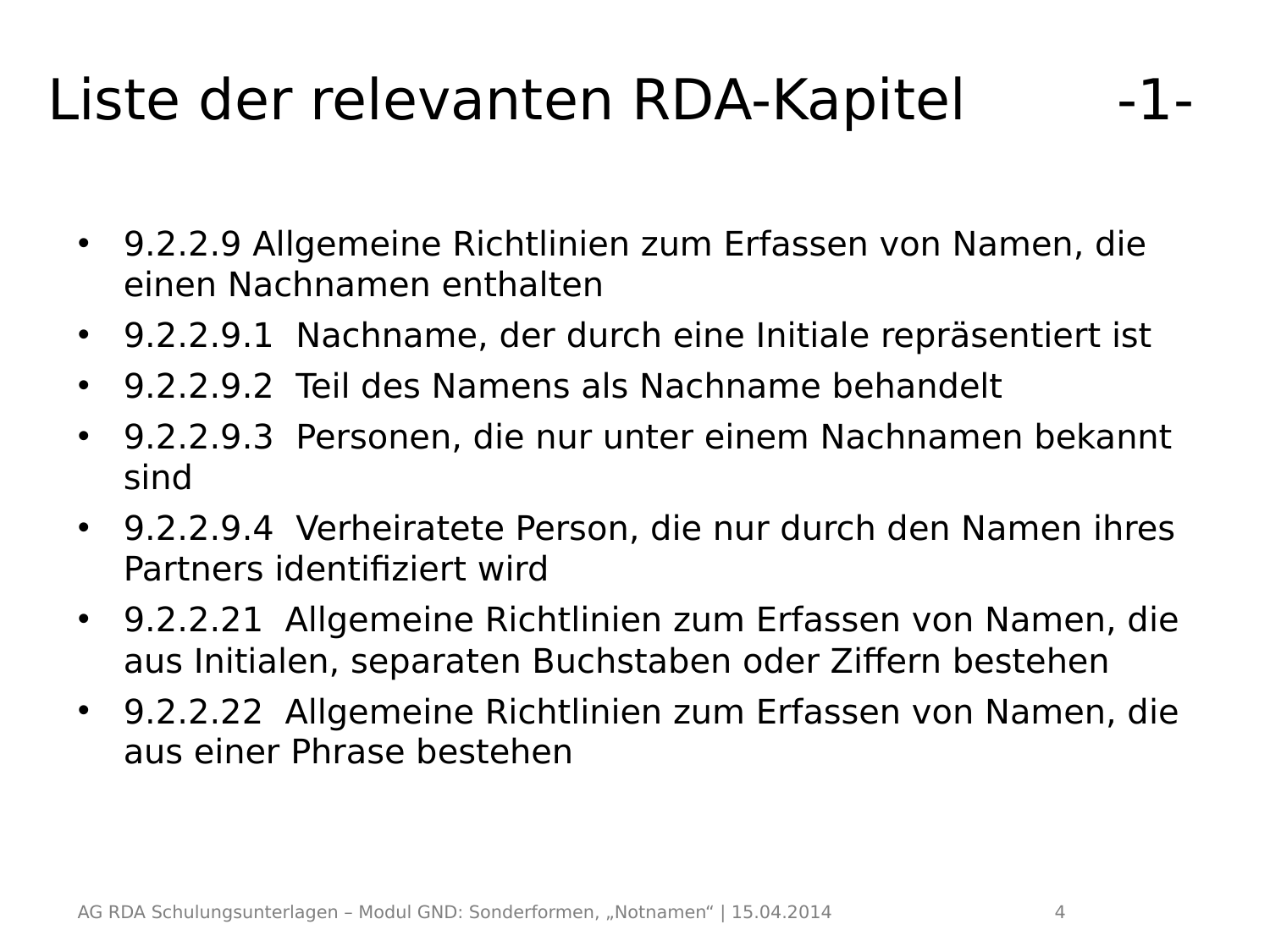

# Liste der relevanten RDA-Kapitel 	   -1-
9.2.2.9 Allgemeine Richtlinien zum Erfassen von Namen, die einen Nachnamen enthalten
9.2.2.9.1  Nachname, der durch eine Initiale repräsentiert ist
9.2.2.9.2  Teil des Namens als Nachname behandelt
9.2.2.9.3  Personen, die nur unter einem Nachnamen bekannt sind
9.2.2.9.4  Verheiratete Person, die nur durch den Namen ihres Partners identifiziert wird
9.2.2.21  Allgemeine Richtlinien zum Erfassen von Namen, die aus Initialen, separaten Buchstaben oder Ziffern bestehen
9.2.2.22  Allgemeine Richtlinien zum Erfassen von Namen, die aus einer Phrase bestehen

AG RDA Schulungsunterlagen – Modul GND: Sonderformen, „Notnamen“ | 15.04.2014		                4